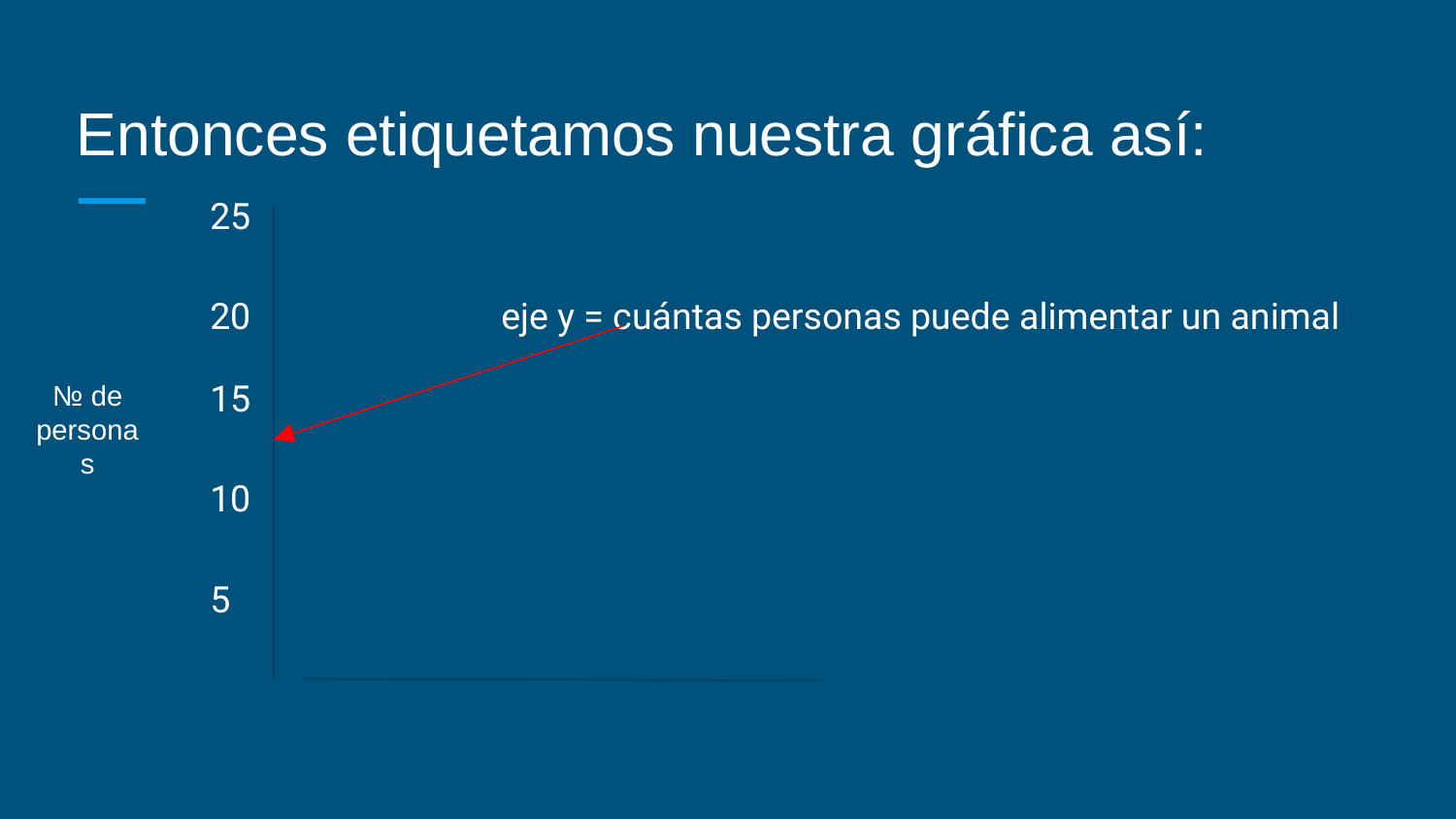

# Entonces etiquetamos nuestra gráfica así:
	25

	20		eje y = cuántas personas puede alimentar un animal
	15

	10

	5

№ de personas